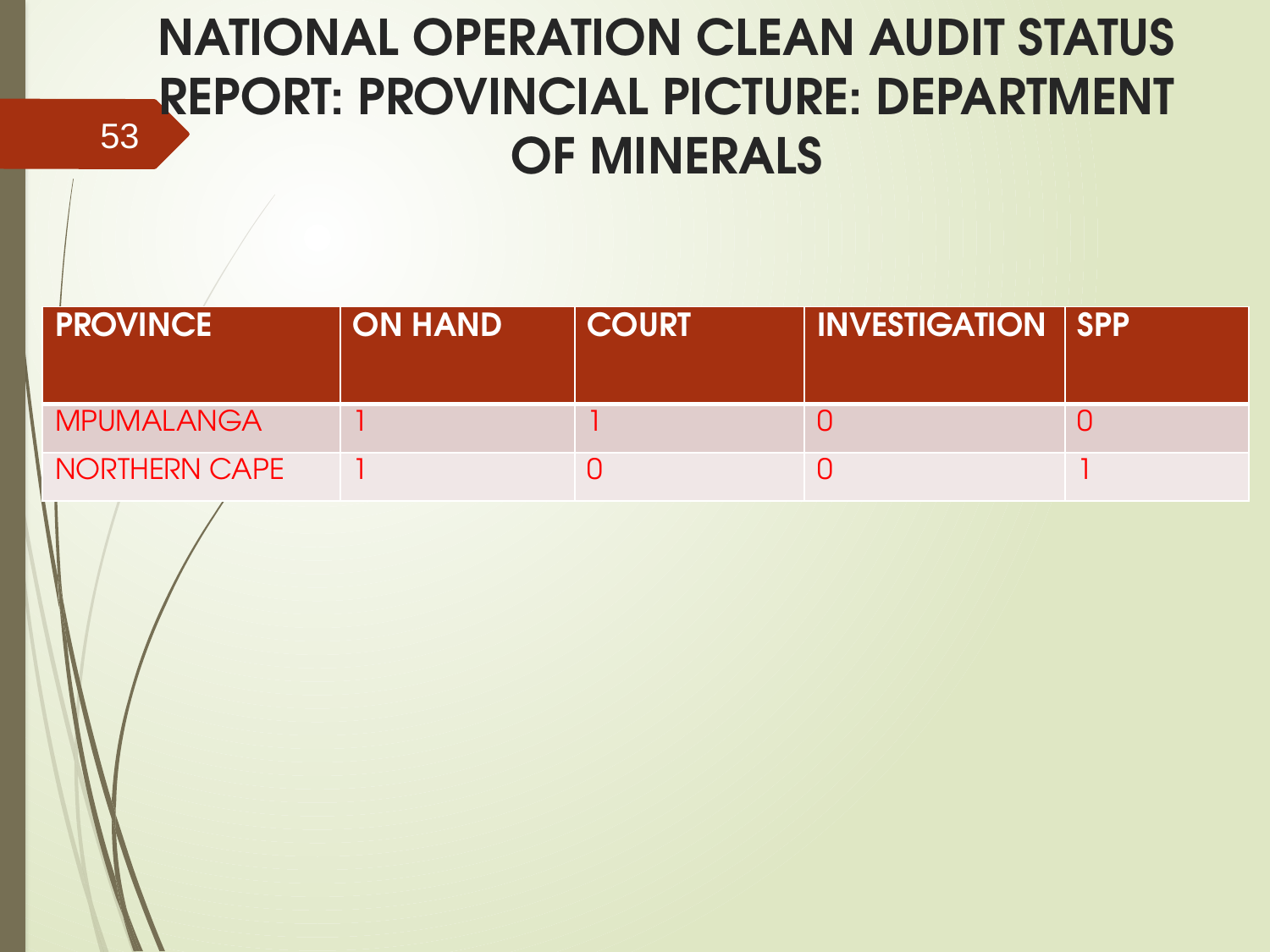

# NATIONAL OPERATION CLEAN AUDIT STATUS REPORT: PROVINCIAL PICTURE: DEPARTMENT OF MINERALS
53
| PROVINCE | ON HAND | COURT | INVESTIGATION | SPP |
| --- | --- | --- | --- | --- |
| MPUMALANGA | 1 | 1 | 0 | 0 |
| NORTHERN CAPE | 1 | 0 | 0 | 1 |